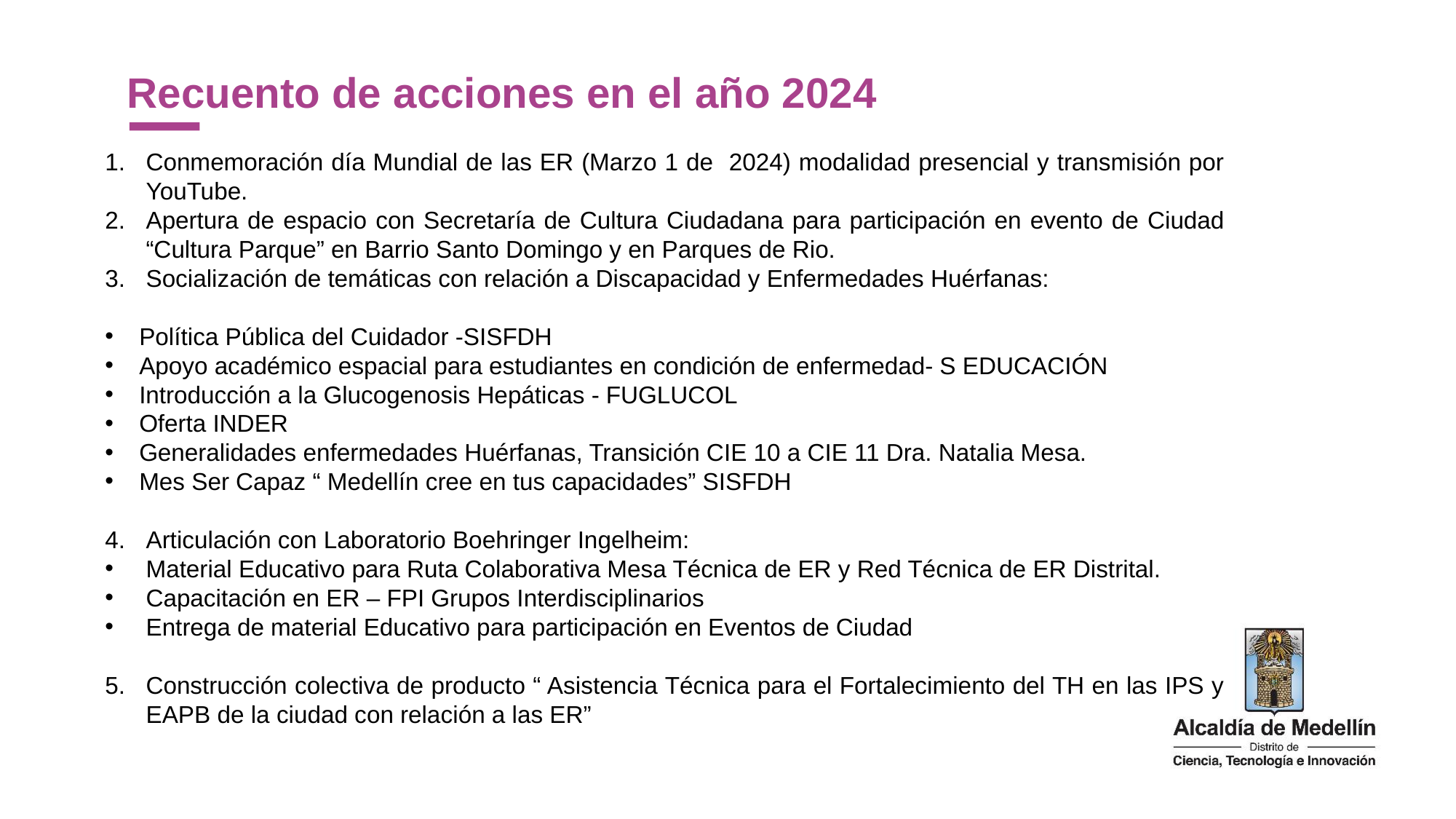

Recuento de acciones en el año 2024

Conmemoración día Mundial de las ER (Marzo 1 de  2024) modalidad presencial y transmisión por YouTube.
Apertura de espacio con Secretaría de Cultura Ciudadana para participación en evento de Ciudad “Cultura Parque” en Barrio Santo Domingo y en Parques de Rio.
Socialización de temáticas con relación a Discapacidad y Enfermedades Huérfanas:

Política Pública del Cuidador -SISFDH
Apoyo académico espacial para estudiantes en condición de enfermedad- S EDUCACIÓN
Introducción a la Glucogenosis Hepáticas - FUGLUCOL
Oferta INDER
Generalidades enfermedades Huérfanas, Transición CIE 10 a CIE 11 Dra. Natalia Mesa.
Mes Ser Capaz “ Medellín cree en tus capacidades” SISFDH

Articulación con Laboratorio Boehringer Ingelheim:
Material Educativo para Ruta Colaborativa Mesa Técnica de ER y Red Técnica de ER Distrital.
Capacitación en ER – FPI Grupos Interdisciplinarios
Entrega de material Educativo para participación en Eventos de Ciudad

Construcción colectiva de producto “ Asistencia Técnica para el Fortalecimiento del TH en las IPS y EAPB de la ciudad con relación a las ER”